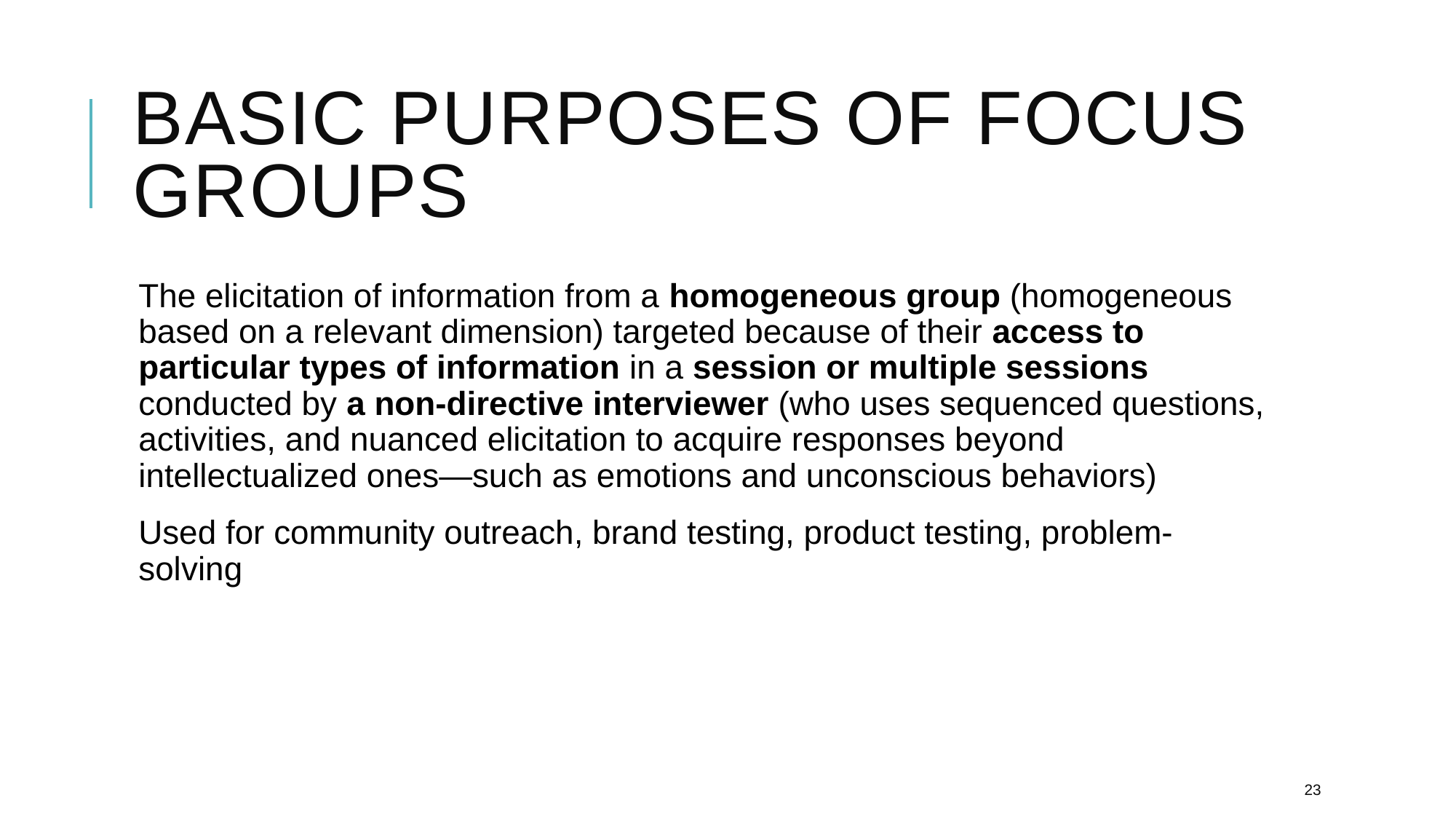

# Basic Purposes of Focus Groups
The elicitation of information from a homogeneous group (homogeneous based on a relevant dimension) targeted because of their access to particular types of information in a session or multiple sessions conducted by a non-directive interviewer (who uses sequenced questions, activities, and nuanced elicitation to acquire responses beyond intellectualized ones—such as emotions and unconscious behaviors)
Used for community outreach, brand testing, product testing, problem-solving

23